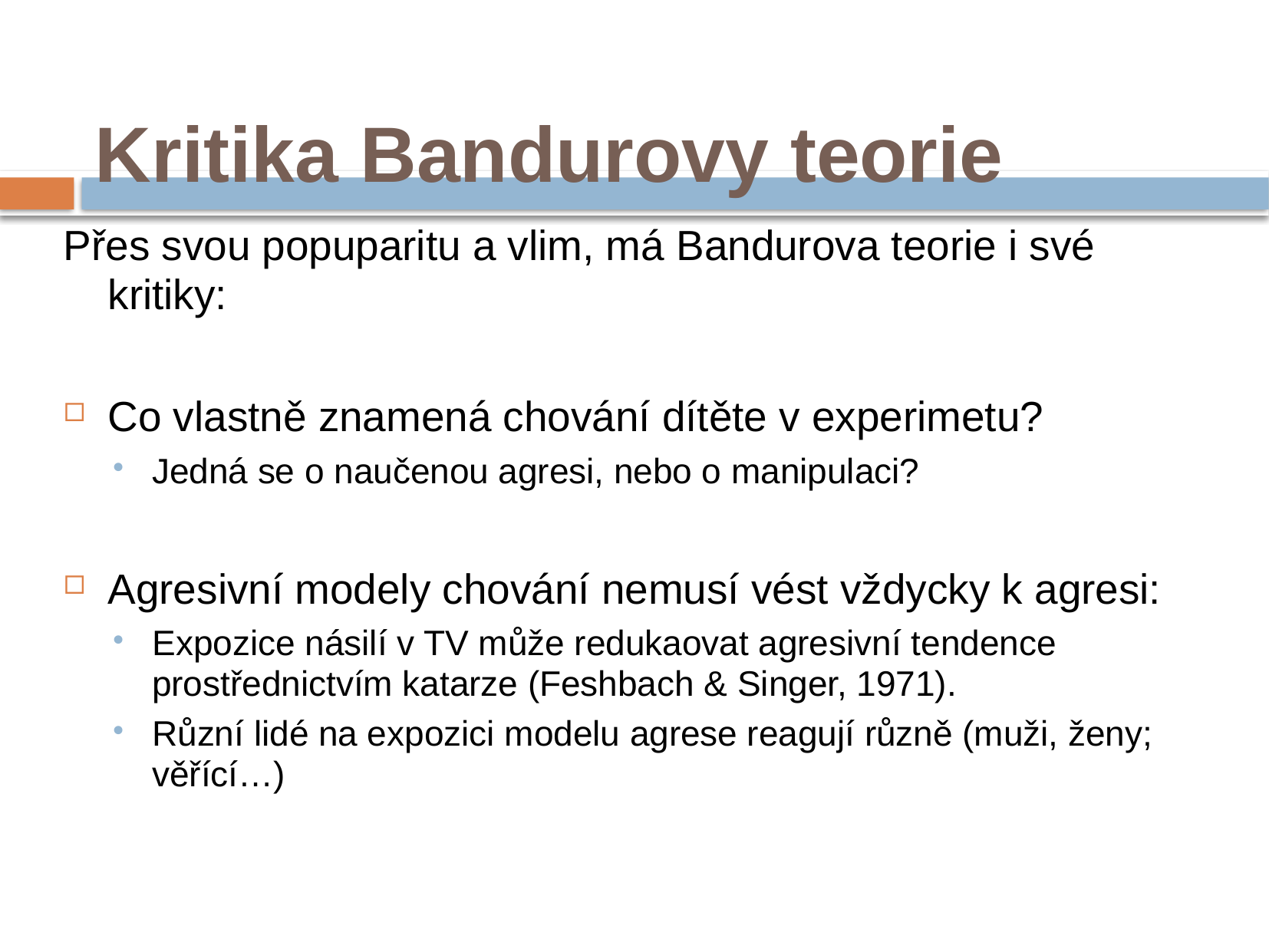

# Kritika Bandurovy teorie
Přes svou popuparitu a vlim, má Bandurova teorie i své kritiky:

Co vlastně znamená chování dítěte v experimetu?
Jedná se o naučenou agresi, nebo o manipulaci?

Agresivní modely chování nemusí vést vždycky k agresi:
Expozice násilí v TV může redukaovat agresivní tendence prostřednictvím katarze (Feshbach & Singer, 1971).
Různí lidé na expozici modelu agrese reagují různě (muži, ženy; věřící…)